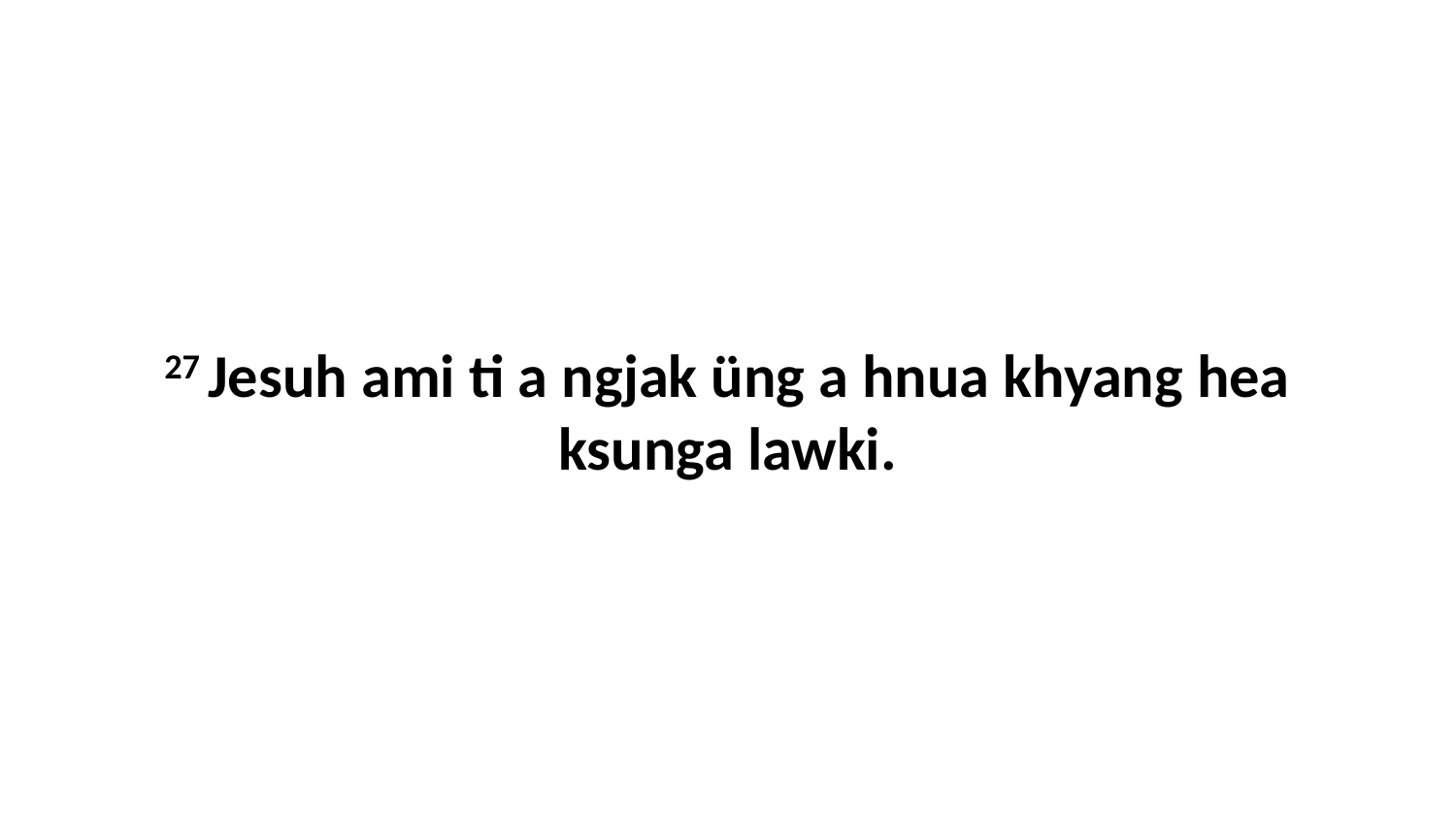

27 Jesuh ami ti a ngjak üng a hnua khyang hea ksunga lawki.